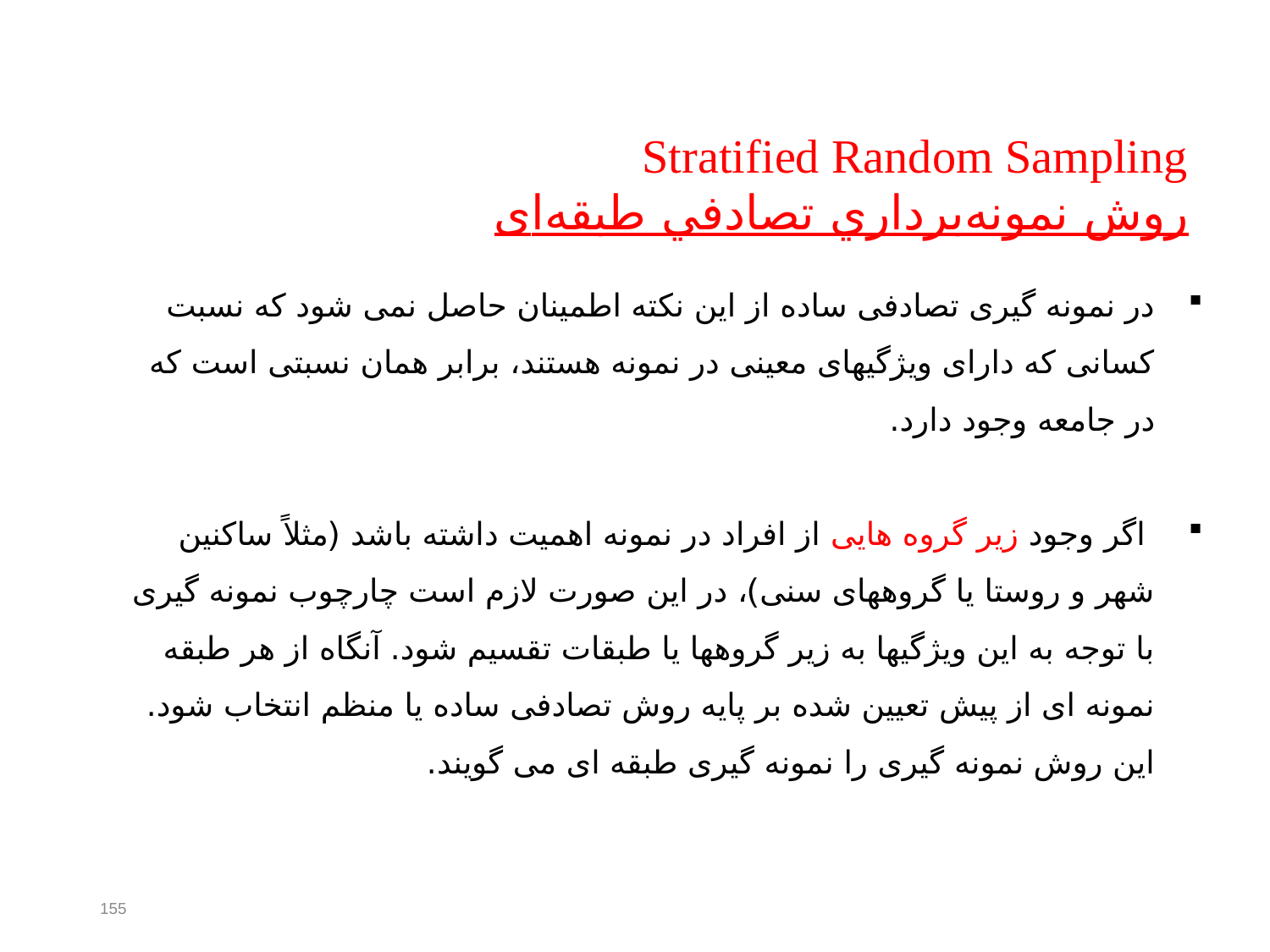

Stratified Random Sampling
روش نمونه‌برداري تصادفي طبقه‌ای

در نمونه گیری تصادفی ساده از این نکته اطمینان حاصل نمی شود که نسبت کسانی که دارای ویژگیهای معینی در نمونه هستند، برابر همان نسبتی است که در جامعه وجود دارد.

 اگر وجود زیر گروه هایی از افراد در نمونه اهمیت داشته باشد (مثلاً ساکنین شهر و روستا یا گروههای سنی)، در این صورت لازم است چارچوب نمونه گیری با توجه به این ویژگیها به زیر گروهها یا طبقات تقسیم شود. آنگاه از هر طبقه نمونه ای از پیش تعیین شده بر پایه روش تصادفی ساده یا منظم انتخاب شود. این روش نمونه گیری را نمونه گیری طبقه ای می گویند.
155